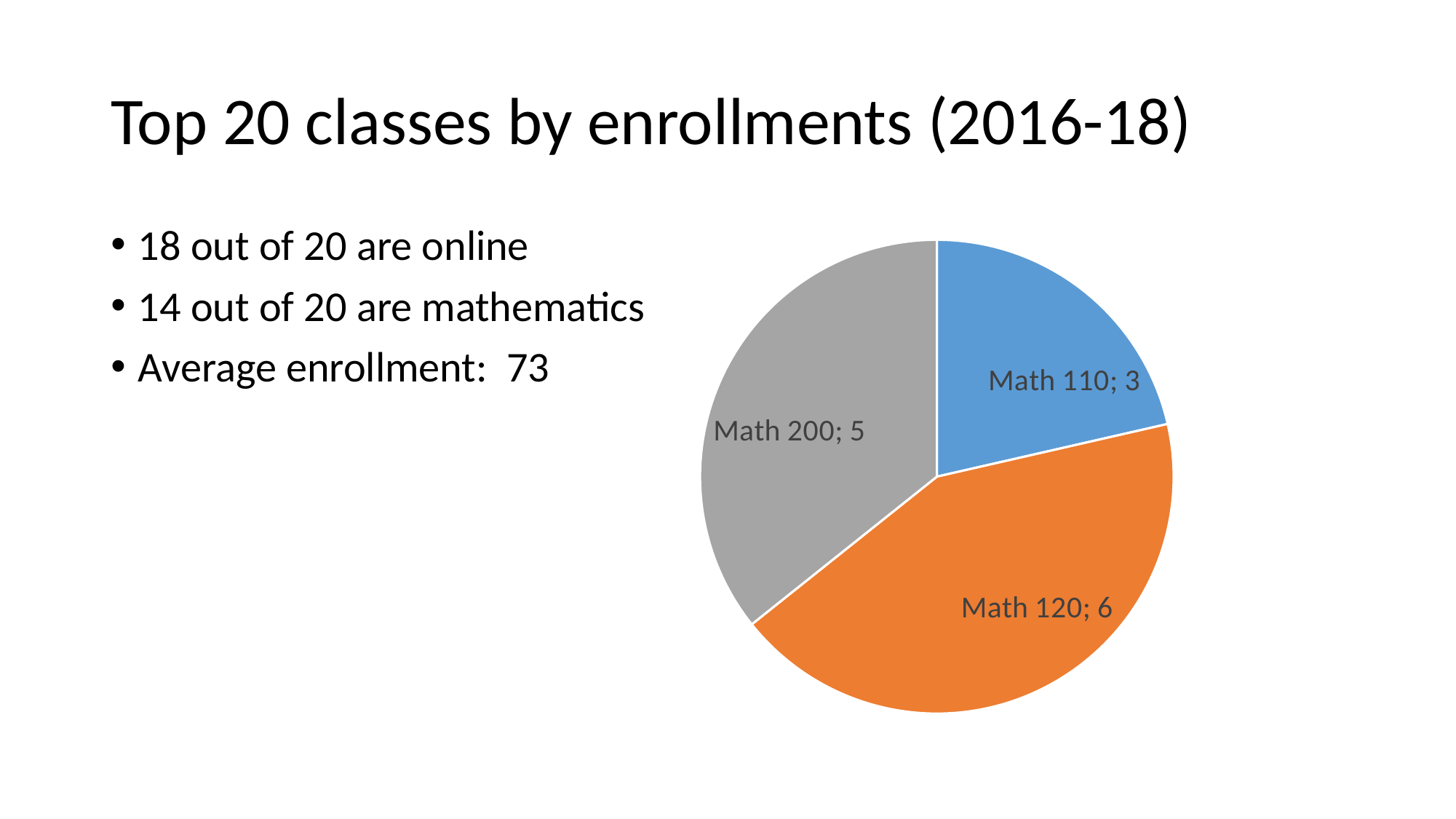

# Top 20 classes by enrollments (2016-18)
18 out of 20 are online
14 out of 20 are mathematics
Average enrollment:  73

### Chart

| Category |  |
|---|---|
| Math 110 | 3.0 |
| Math 120 | 6.0 |
| Math 200 | 5.0 |